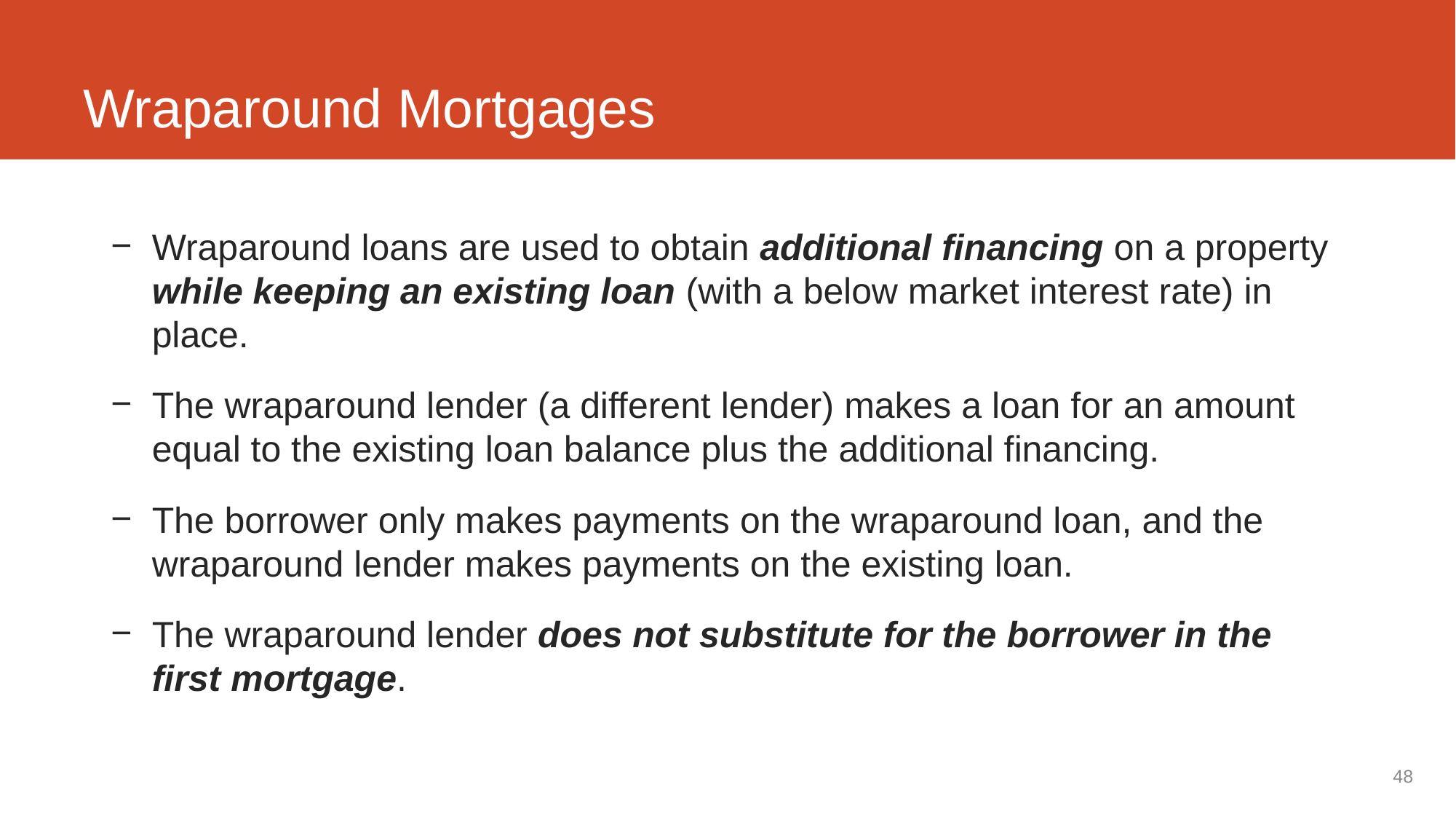

# Wraparound Mortgages
Wraparound loans are used to obtain additional financing on a property while keeping an existing loan (with a below market interest rate) in place.
The wraparound lender (a different lender) makes a loan for an amount equal to the existing loan balance plus the additional financing.
The borrower only makes payments on the wraparound loan, and the wraparound lender makes payments on the existing loan.
The wraparound lender does not substitute for the borrower in the first mortgage.
48